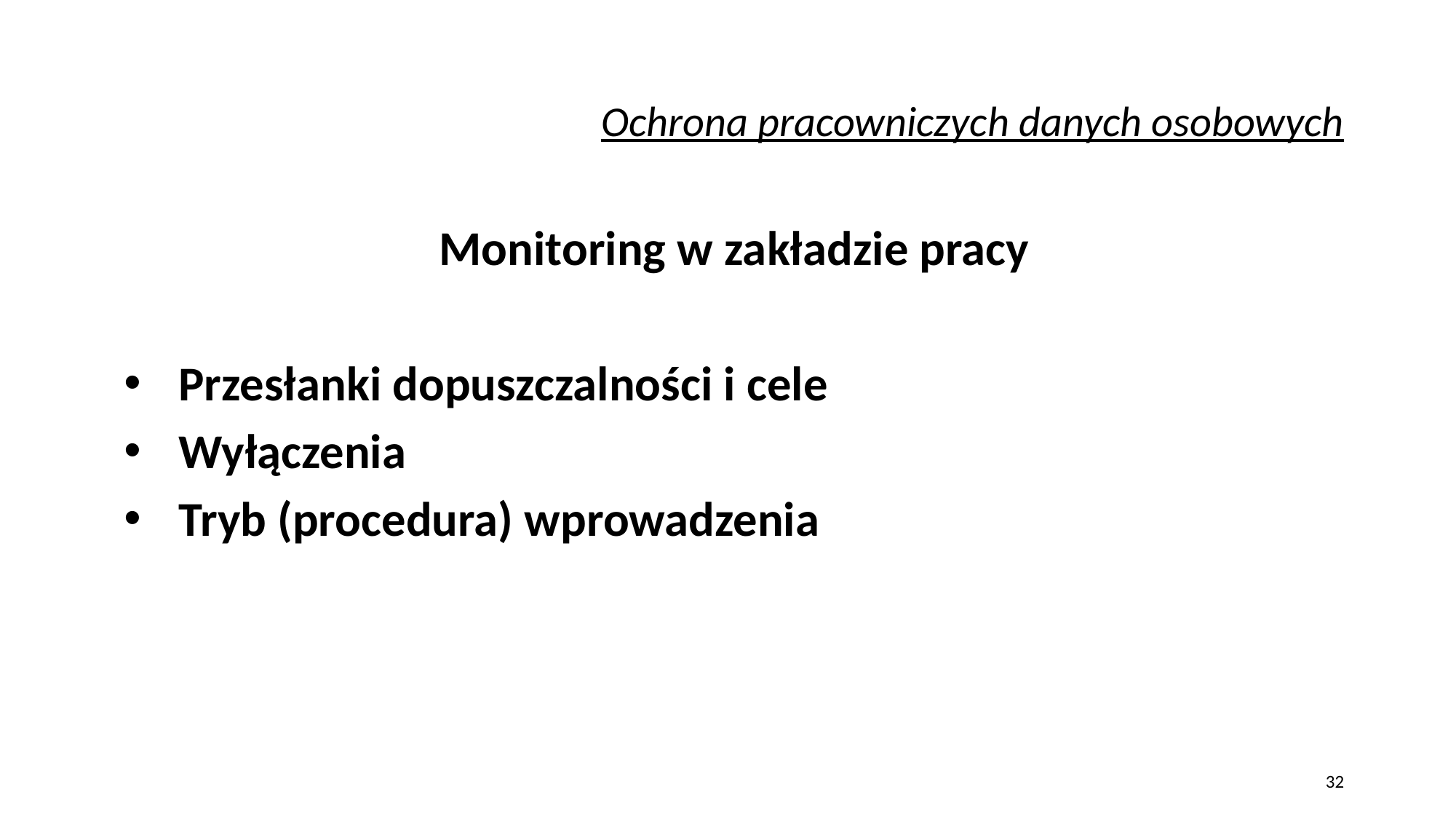

# Ochrona pracowniczych danych osobowych
Monitoring w zakładzie pracy

Przesłanki dopuszczalności i cele
Wyłączenia
Tryb (procedura) wprowadzenia
32